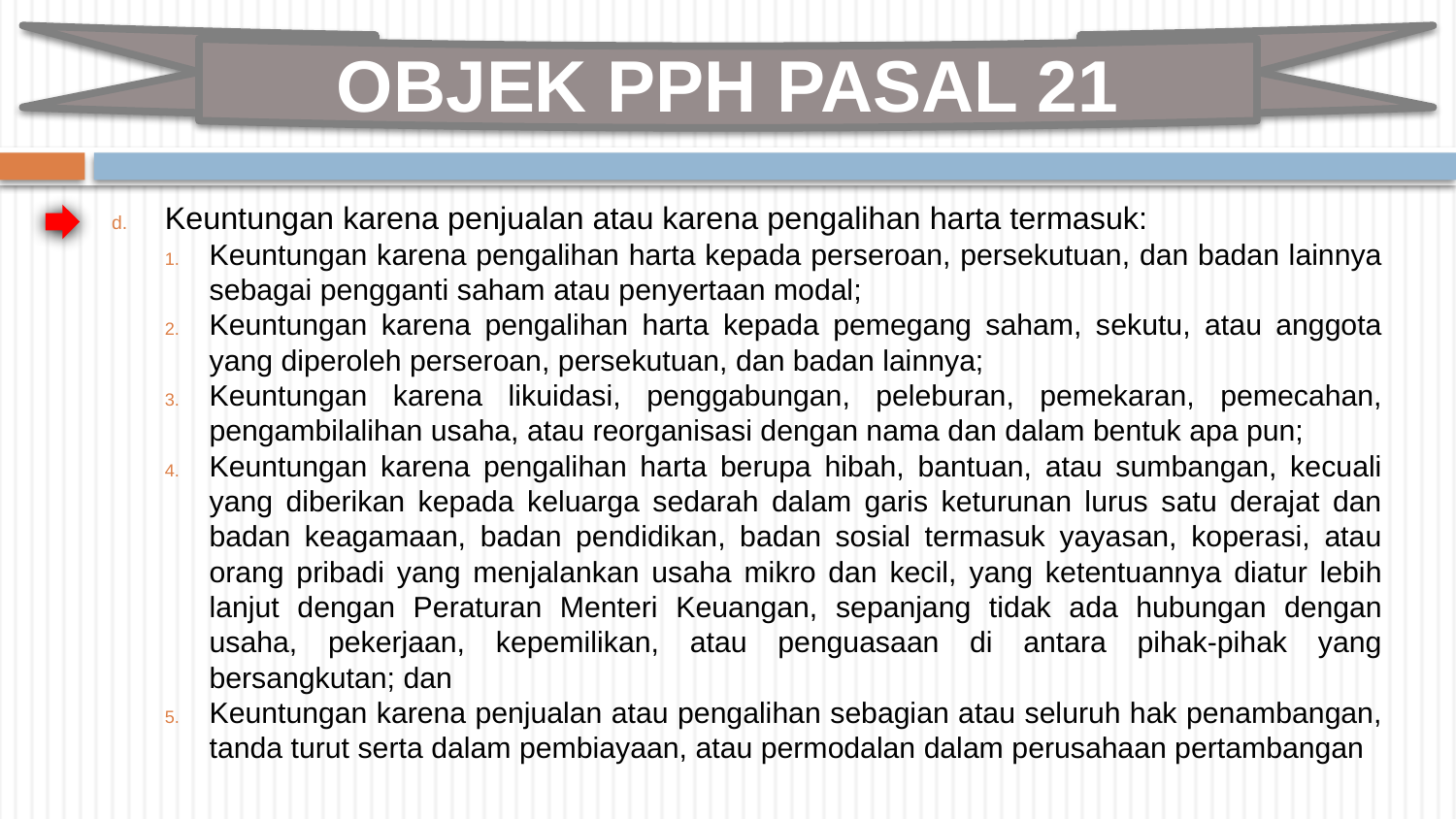

OBJEK PPH PASAL 21
Keuntungan karena penjualan atau karena pengalihan harta termasuk:
Keuntungan karena pengalihan harta kepada perseroan, persekutuan, dan badan lainnya sebagai pengganti saham atau penyertaan modal;
Keuntungan karena pengalihan harta kepada pemegang saham, sekutu, atau anggota yang diperoleh perseroan, persekutuan, dan badan lainnya;
Keuntungan karena likuidasi, penggabungan, peleburan, pemekaran, pemecahan, pengambilalihan usaha, atau reorganisasi dengan nama dan dalam bentuk apa pun;
Keuntungan karena pengalihan harta berupa hibah, bantuan, atau sumbangan, kecuali yang diberikan kepada keluarga sedarah dalam garis keturunan lurus satu derajat dan badan keagamaan, badan pendidikan, badan sosial termasuk yayasan, koperasi, atau orang pribadi yang menjalankan usaha mikro dan kecil, yang ketentuannya diatur lebih lanjut dengan Peraturan Menteri Keuangan, sepanjang tidak ada hubungan dengan usaha, pekerjaan, kepemilikan, atau penguasaan di antara pihak-pihak yang bersangkutan; dan
Keuntungan karena penjualan atau pengalihan sebagian atau seluruh hak penambangan, tanda turut serta dalam pembiayaan, atau permodalan dalam perusahaan pertambangan